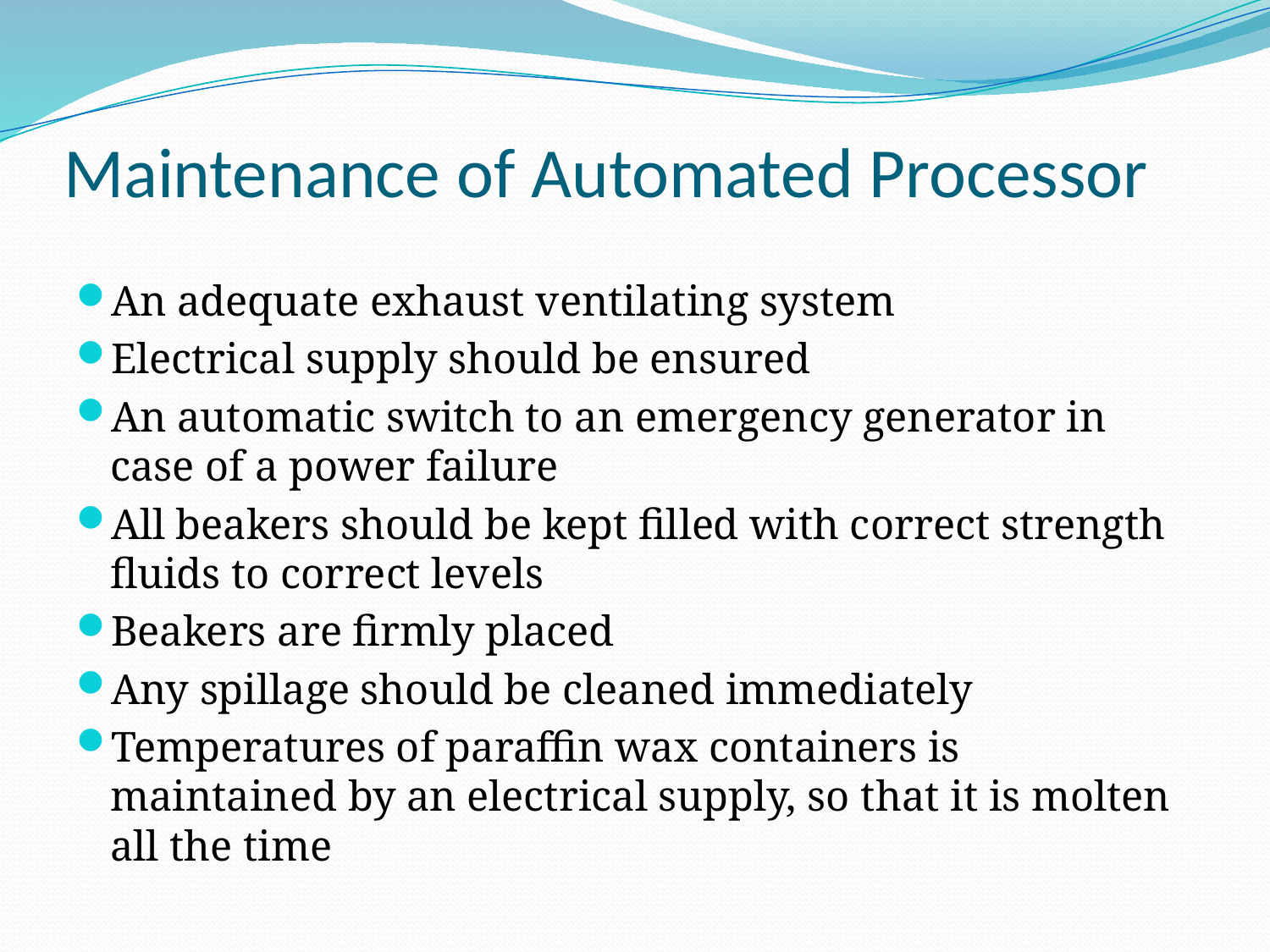

# Maintenance of Automated Processor
An adequate exhaust ventilating system
Electrical supply should be ensured
An automatic switch to an emergency generator in case of a power failure
All beakers should be kept filled with correct strength fluids to correct levels
Beakers are firmly placed
Any spillage should be cleaned immediately
Temperatures of paraffin wax containers is maintained by an electrical supply, so that it is molten all the time